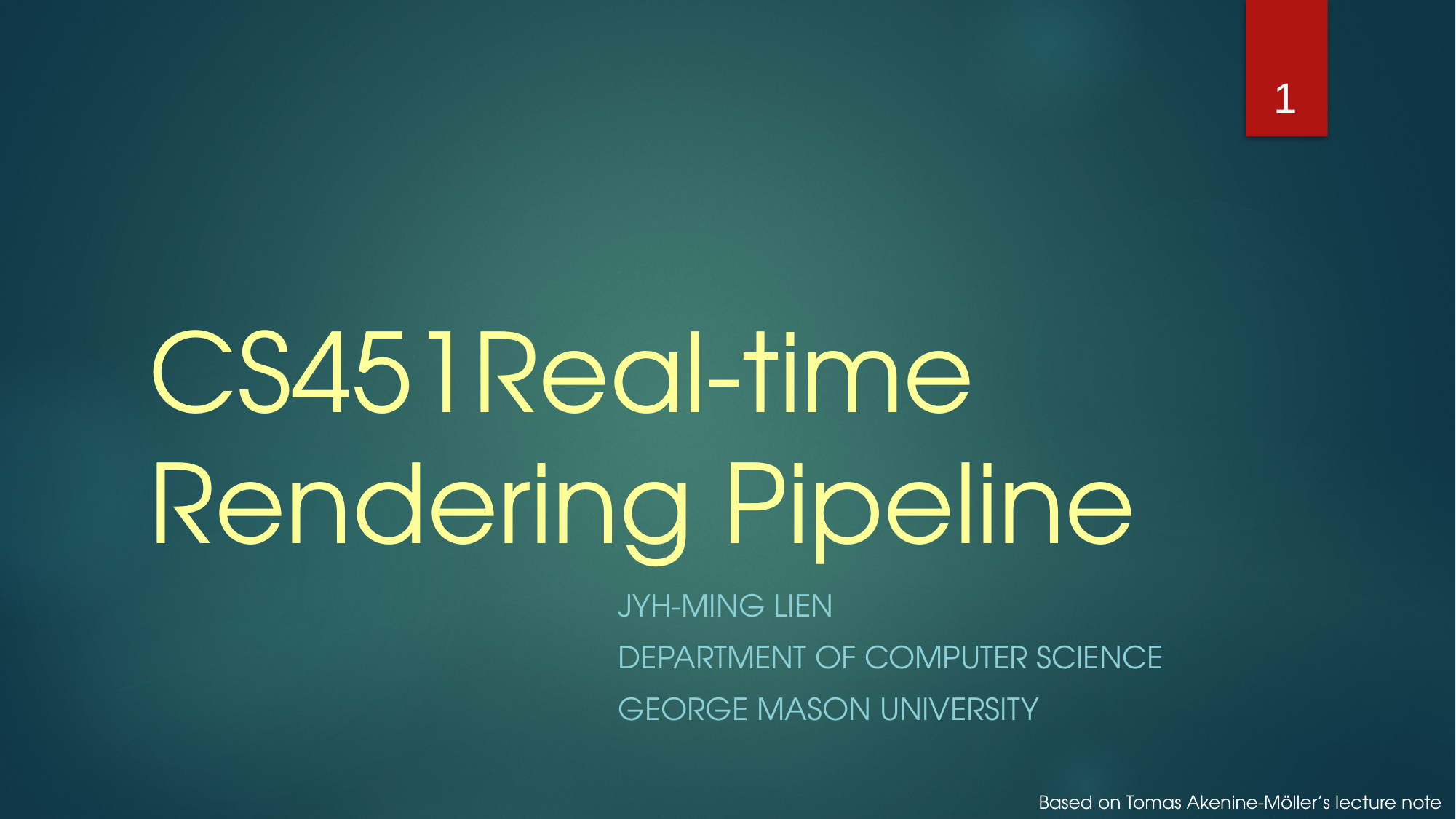

1
# CS451Real-time Rendering Pipeline
Jyh-Ming Lien
Department of Computer SCience
George Mason University
Based on Tomas Akenine-Möller’s lecture note